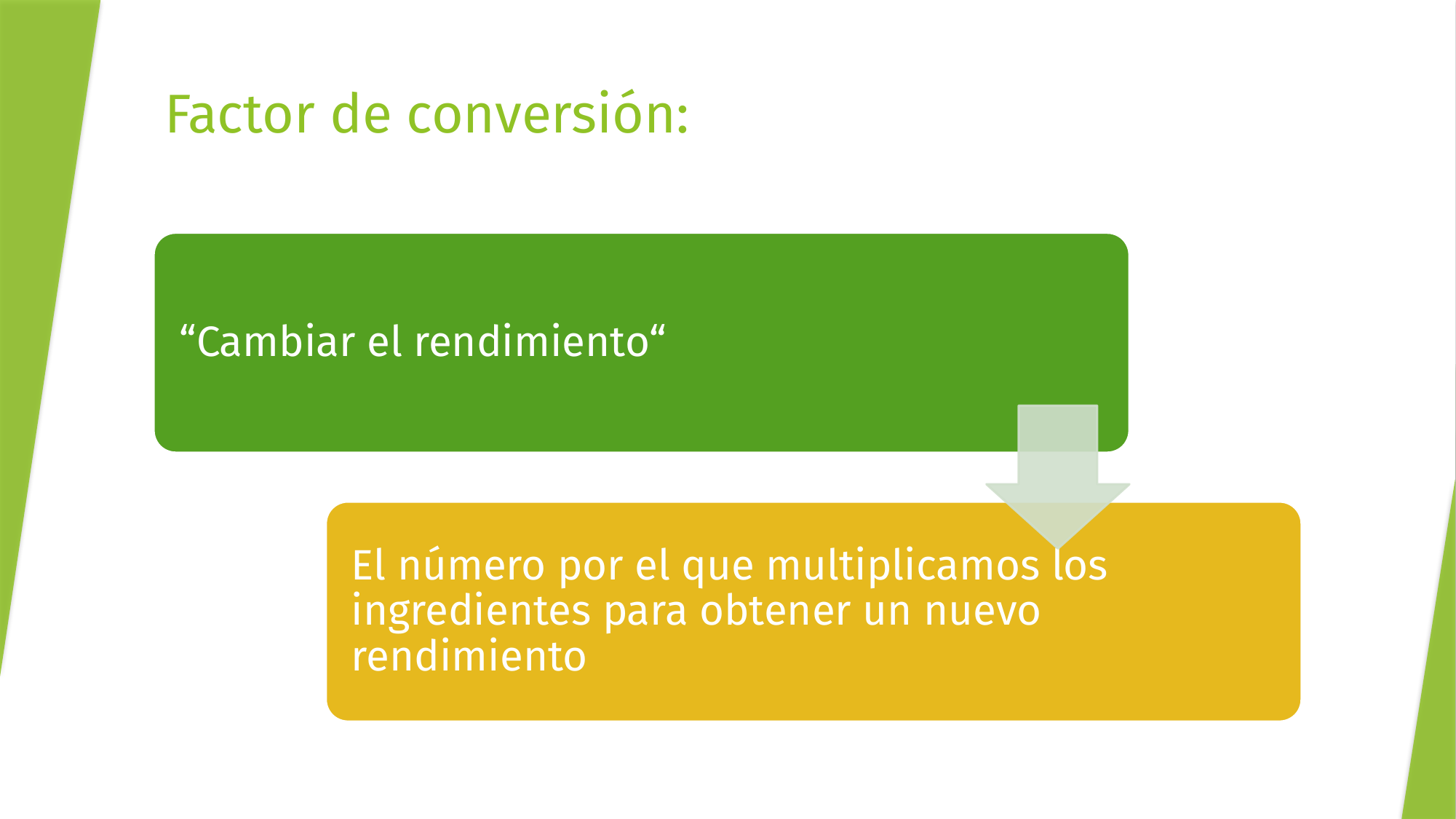

# Factor de conversión:
“Cambiar el rendimiento“
El número por el que multiplicamos los ingredientes para obtener un nuevo rendimiento